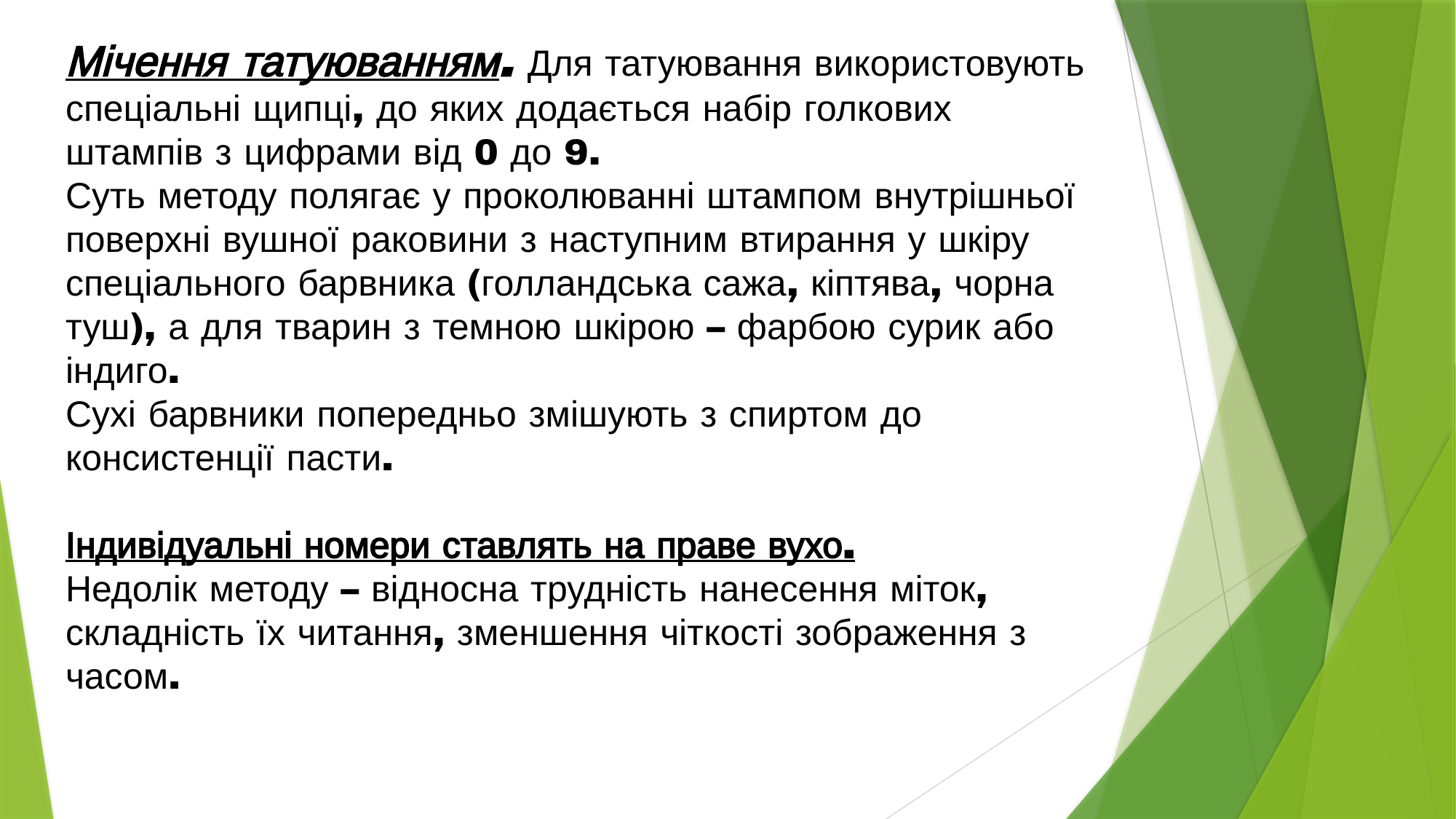

# Мічення татуюванням. Для татуювання використовують спеціальні щипці, до яких додається набір голкових штампів з цифрами від 0 до 9. Суть методу полягає у проколюванні штампом внутрішньої поверхні вушної раковини з наступним втирання у шкіру спеціального барвника (голландська сажа, кіптява, чорна туш), а для тварин з темною шкірою – фарбою сурик або індиго. Сухі барвники попередньо змішують з спиртом до консистенції пасти. Індивідуальні номери ставлять на праве вухо. Недолік методу – відносна трудність нанесення міток, складність їх читання, зменшення чіткості зображення з часом.